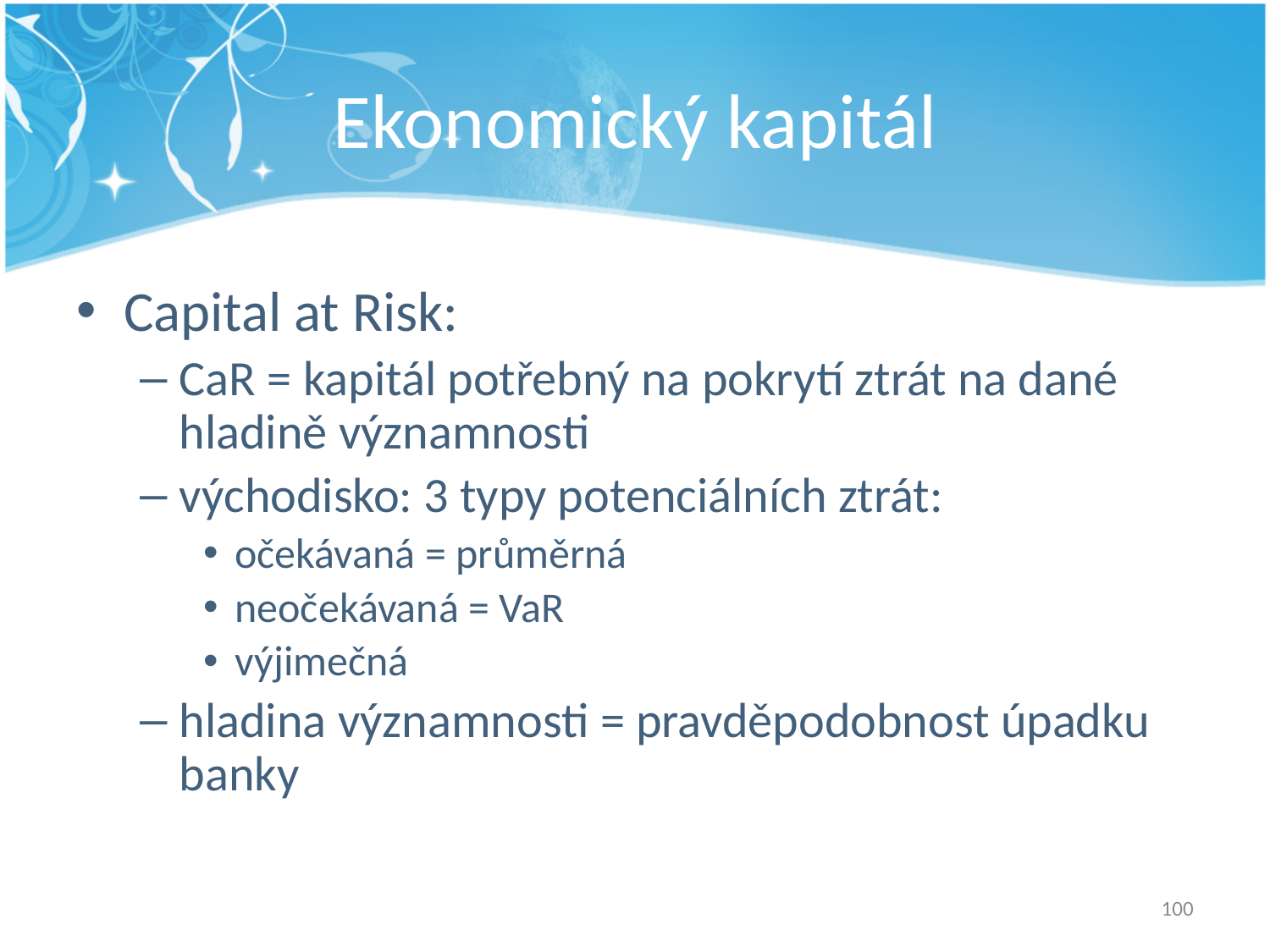

# Ekonomický kapitál
Capital at Risk:
CaR = kapitál potřebný na pokrytí ztrát na dané hladině významnosti
východisko: 3 typy potenciálních ztrát:
očekávaná = průměrná
neočekávaná = VaR
výjimečná
hladina významnosti = pravděpodobnost úpadku banky
100